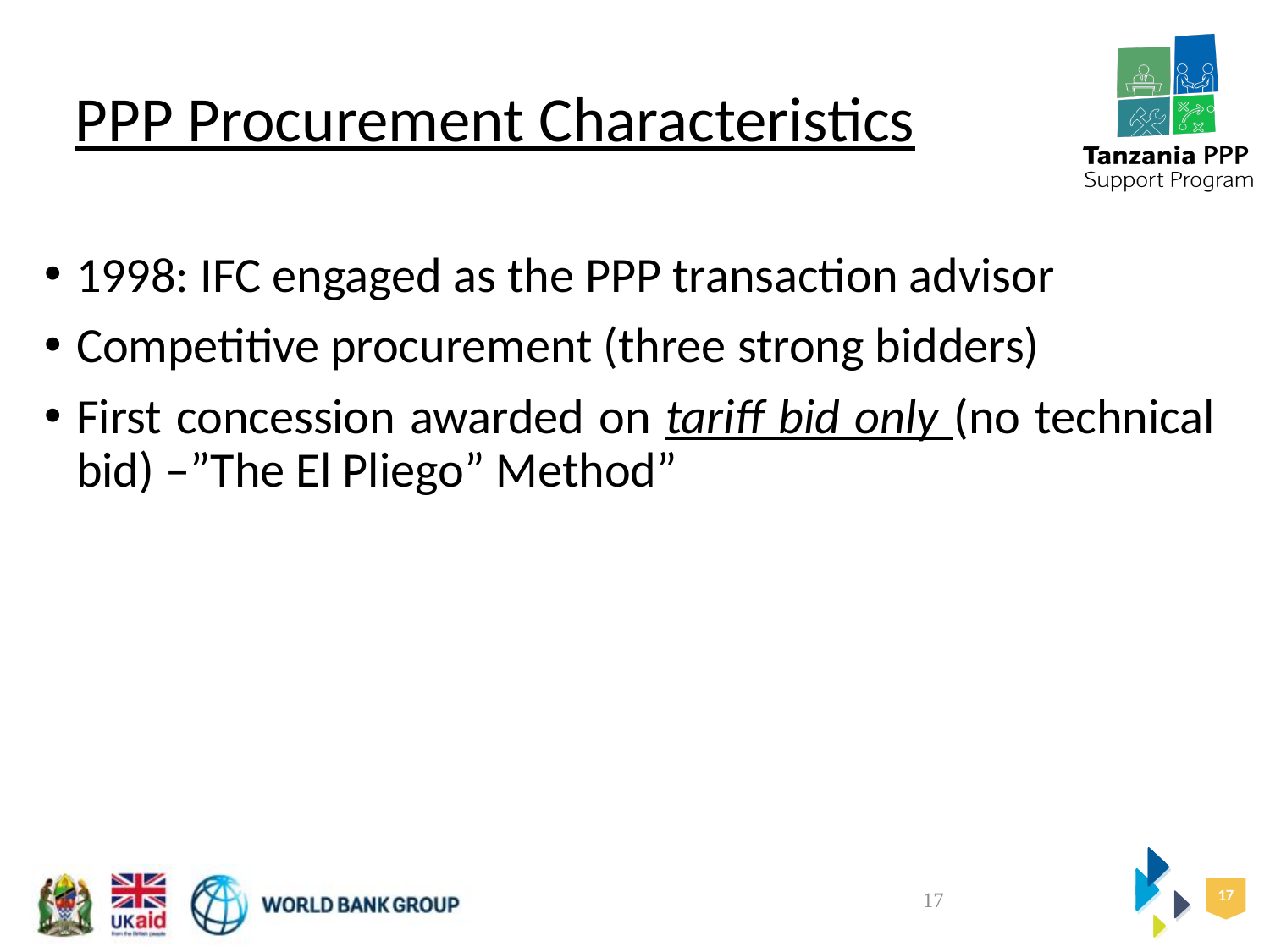

# PPP Procurement Characteristics
1998: IFC engaged as the PPP transaction advisor
Competitive procurement (three strong bidders)
First concession awarded on tariff bid only (no technical bid) –”The El Pliego” Method”

17